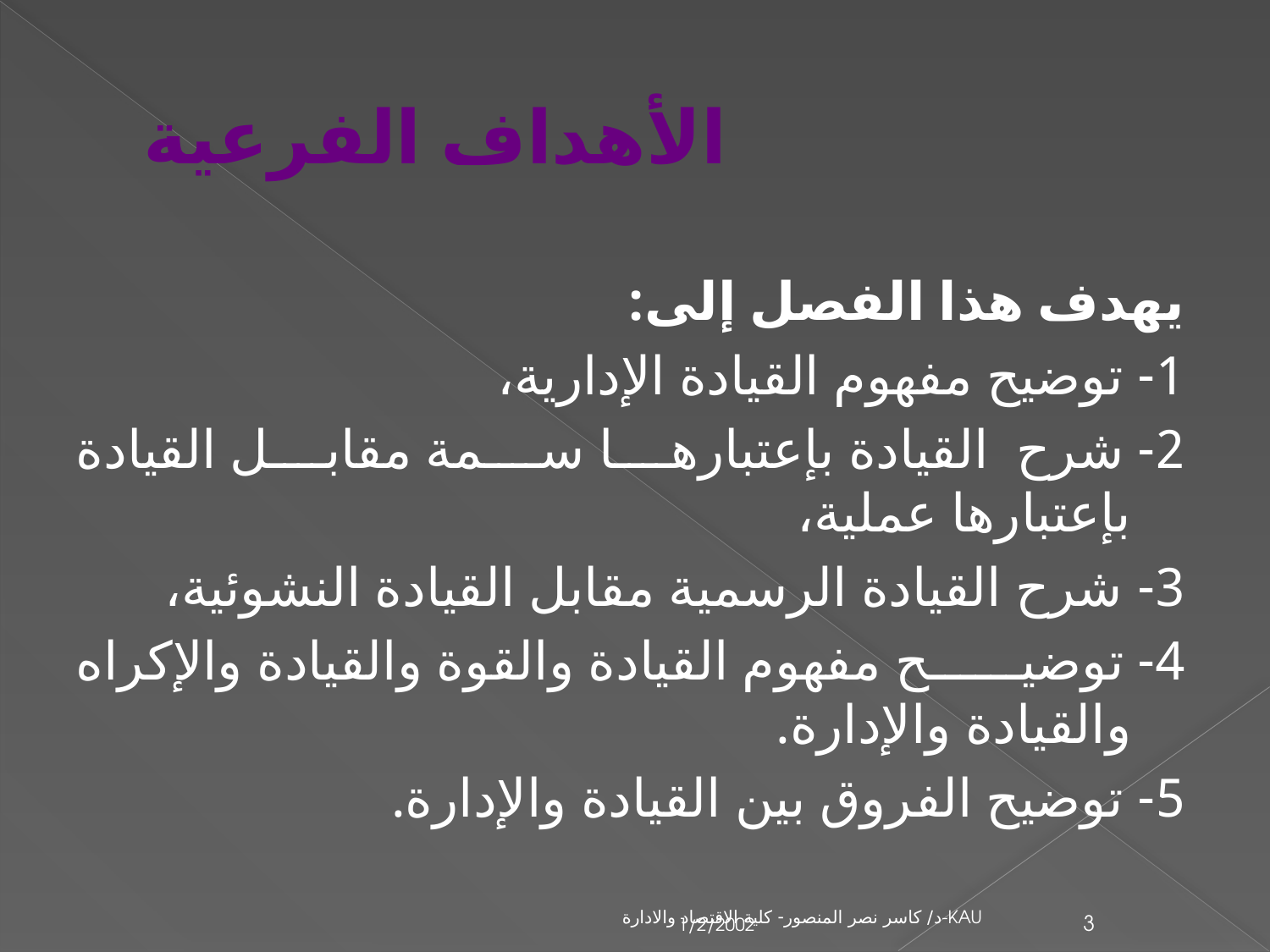

# الأهداف الفرعية
يهدف هذا الفصل إلى:
1- توضيح مفهوم القيادة الإدارية،
2- شرح  القيادة بإعتبارها سمة مقابل القيادة بإعتبارها عملية،
3- شرح القيادة الرسمية مقابل القيادة النشوئية،
4- توضيح مفهوم القيادة والقوة والقيادة والإكراه والقيادة والإدارة.
5- توضيح الفروق بين القيادة والإدارة.
د/ كاسر نصر المنصور- كلية الاقتصاد والادارة-KAU
1/2/2002
3